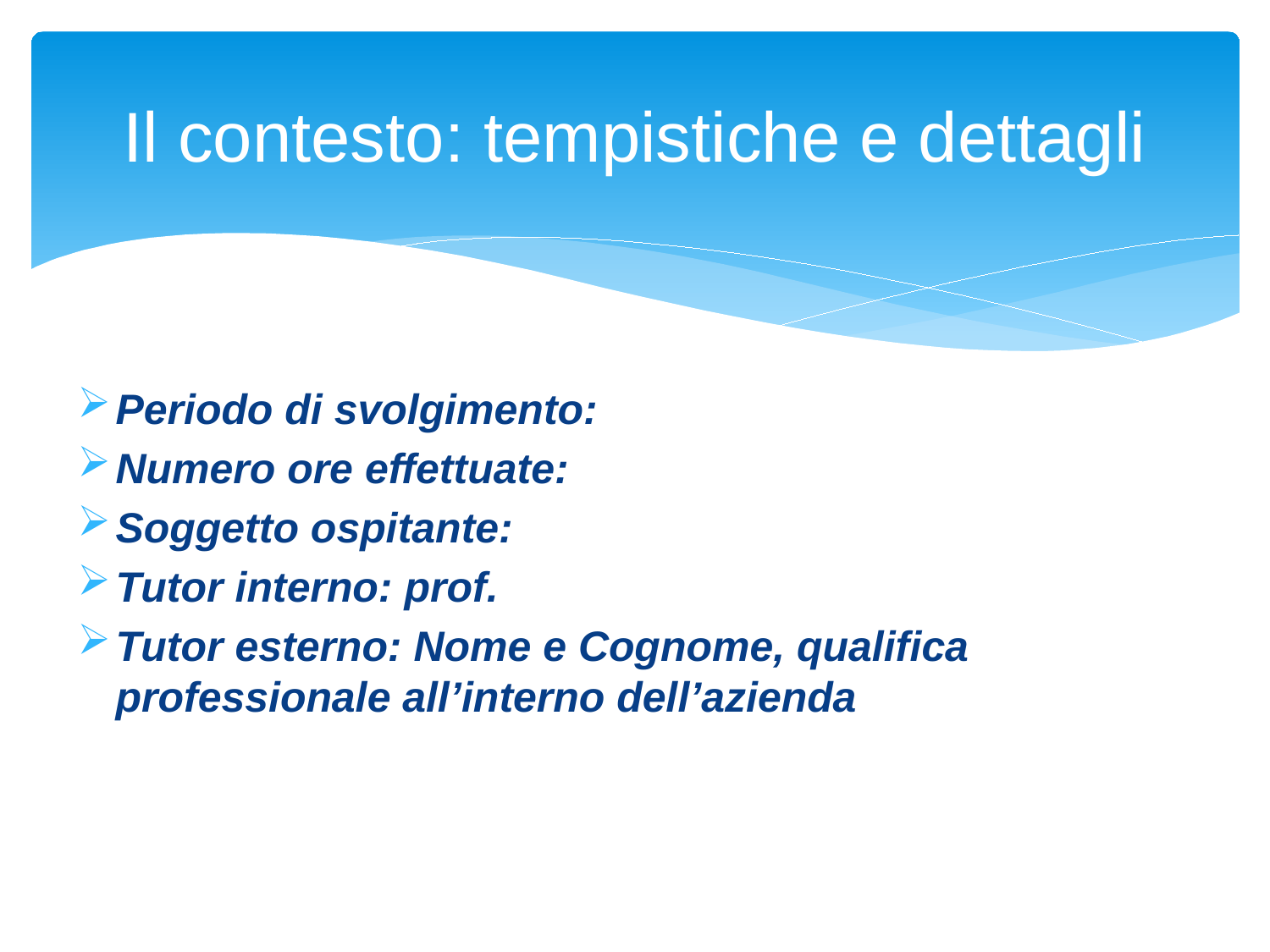

# Il contesto: tempistiche e dettagli
Periodo di svolgimento:
Numero ore effettuate:
Soggetto ospitante:
Tutor interno: prof.
Tutor esterno: Nome e Cognome, qualifica professionale all’interno dell’azienda